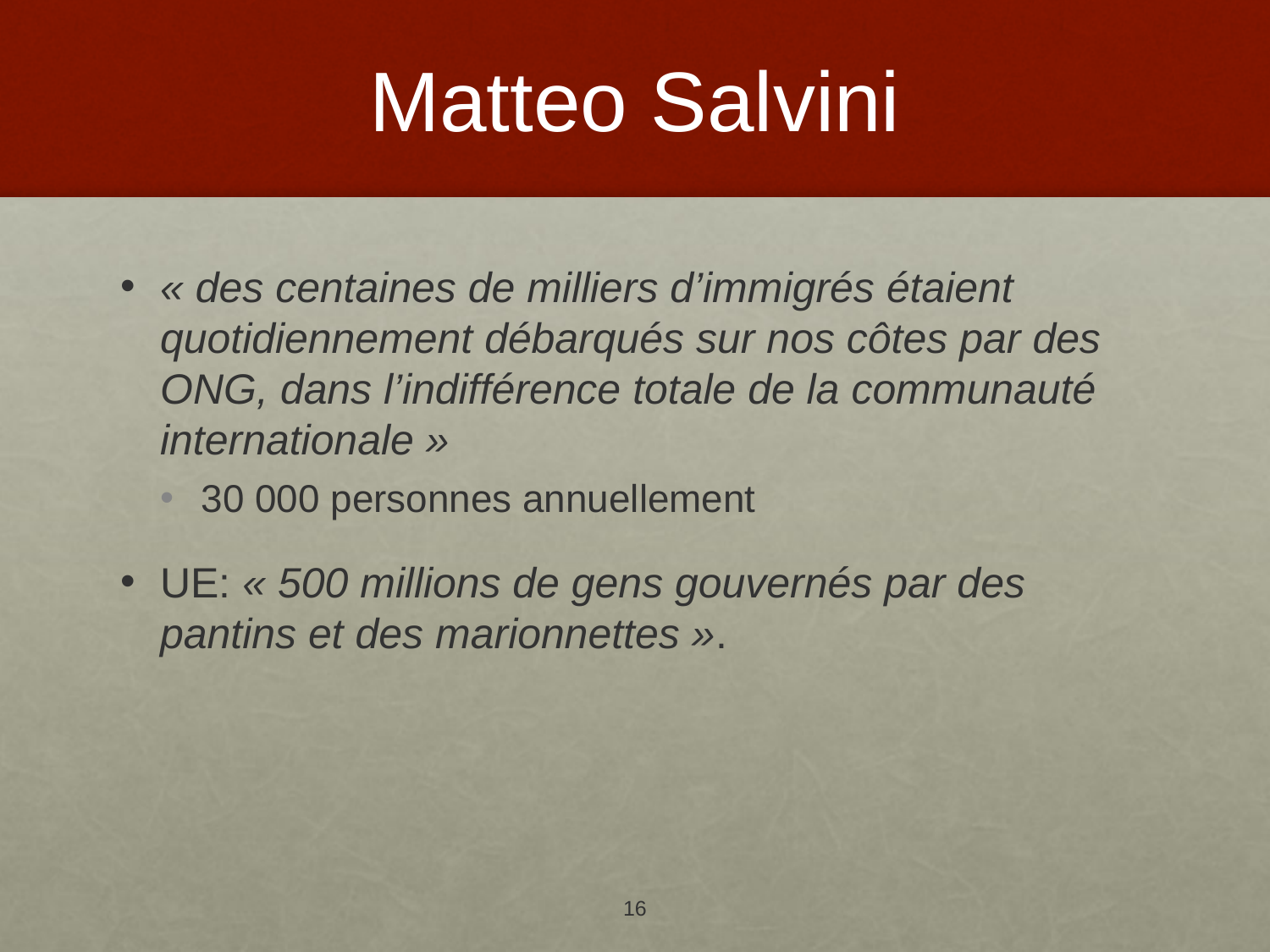

# Matteo Salvini
« des centaines de milliers d’immigrés étaient quotidiennement débarqués sur nos côtes par des ONG, dans l’indifférence totale de la communauté internationale »
30 000 personnes annuellement
UE: « 500 millions de gens gouvernés par des pantins et des marionnettes ».

16